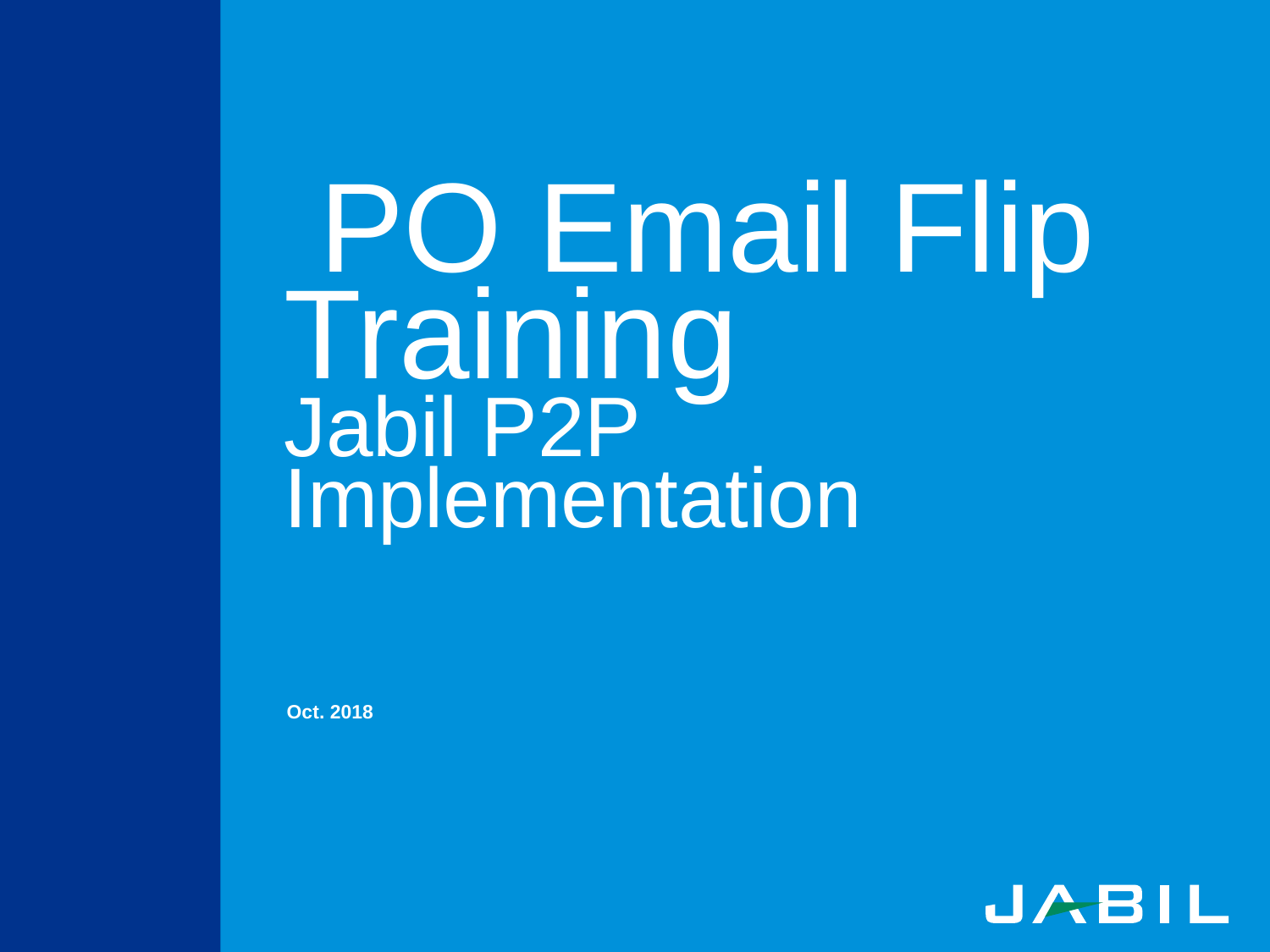

# PO Email Flip Training Jabil P2P Implementation
Oct. 2018